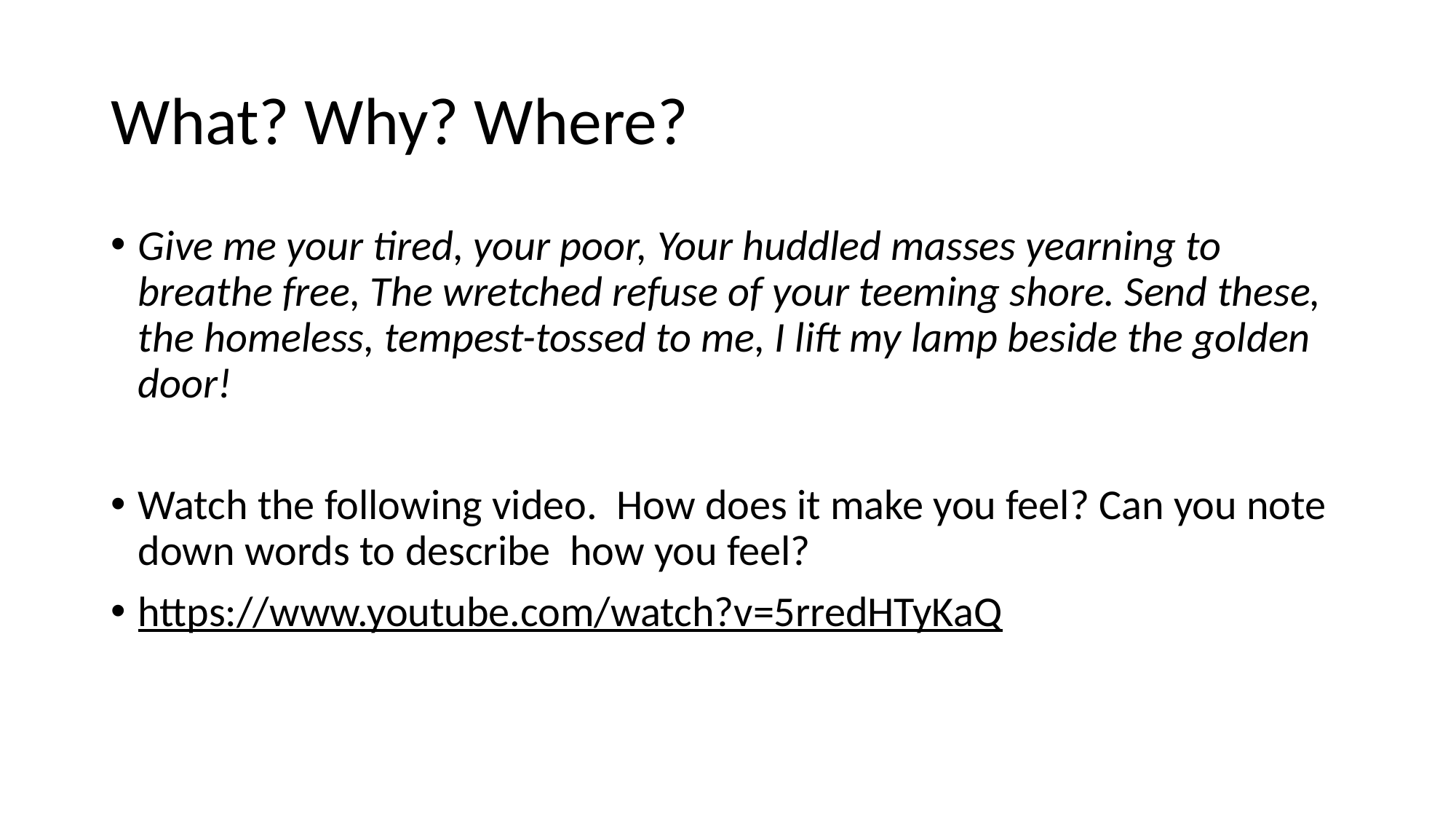

# What? Why? Where?
Give me your tired, your poor, Your huddled masses yearning to breathe free, The wretched refuse of your teeming shore. Send these, the homeless, tempest-tossed to me, I lift my lamp beside the golden door!

Watch the following video.  How does it make you feel? Can you note down words to describe  how you feel?
https://www.youtube.com/watch?v=5rredHTyKaQ